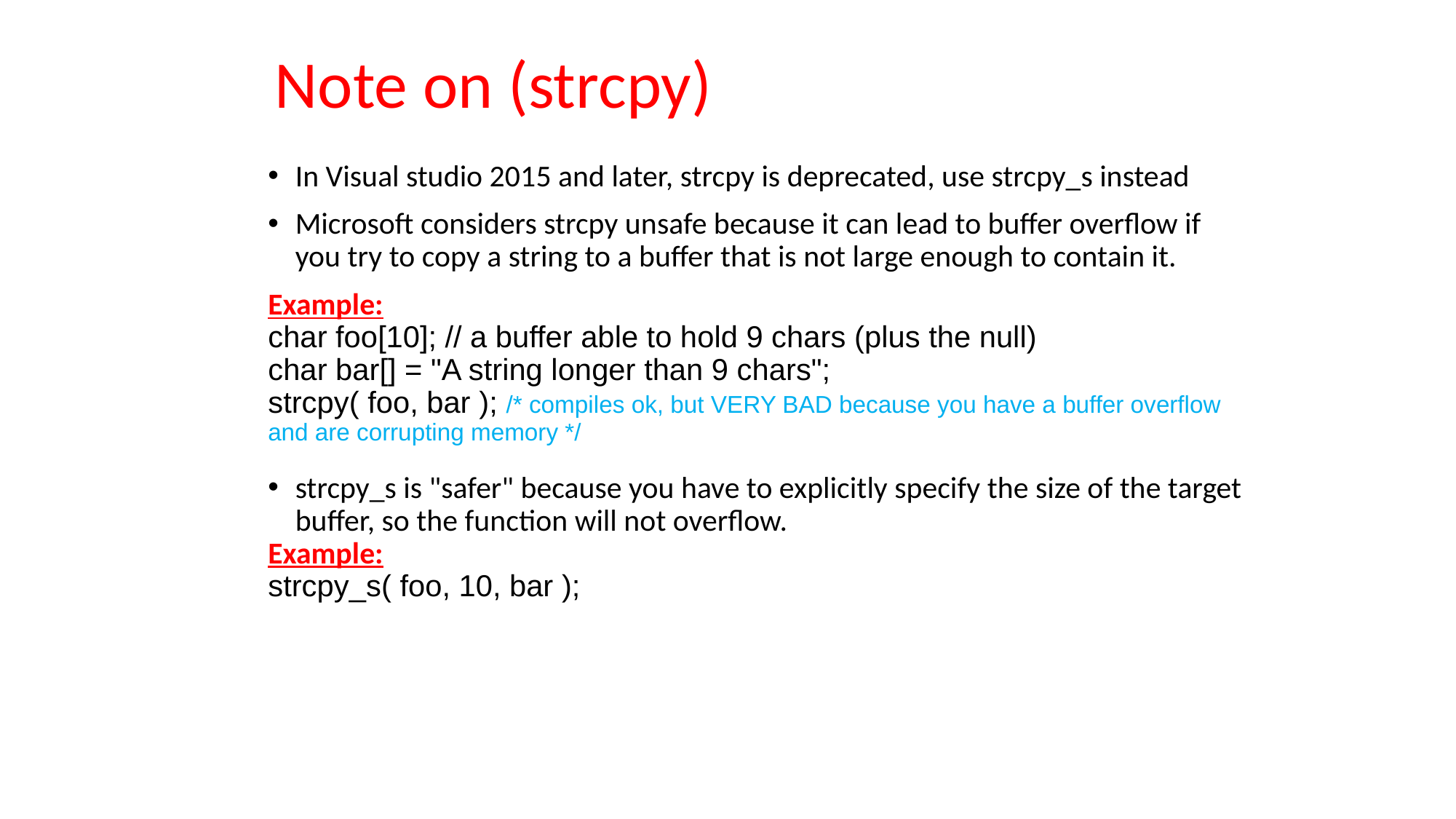

# Note on (strcpy)
In Visual studio 2015 and later, strcpy is deprecated, use strcpy_s instead
Microsoft considers strcpy unsafe because it can lead to buffer overflow if you try to copy a string to a buffer that is not large enough to contain it.
Example:
char foo[10]; // a buffer able to hold 9 chars (plus the null)
char bar[] = "A string longer than 9 chars";
strcpy( foo, bar ); /* compiles ok, but VERY BAD because you have a buffer overflow and are corrupting memory */

strcpy_s is "safer" because you have to explicitly specify the size of the target buffer, so the function will not overflow.
Example:
strcpy_s( foo, 10, bar );